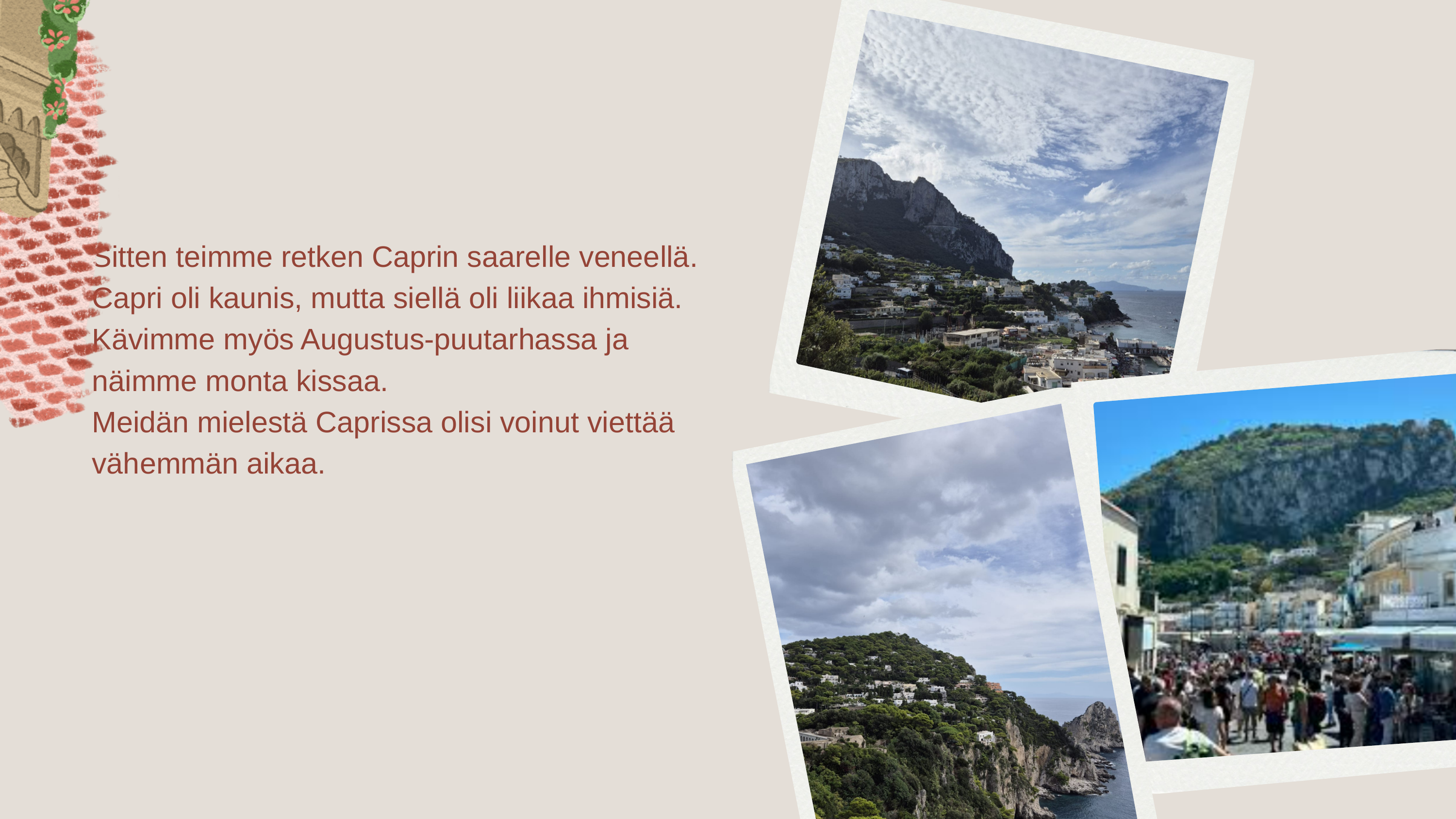

Sitten teimme retken Caprin saarelle veneellä.
Capri oli kaunis, mutta siellä oli liikaa ihmisiä.
Kävimme myös Augustus-puutarhassa ja näimme monta kissaa.
Meidän mielestä Caprissa olisi voinut viettää vähemmän aikaa.